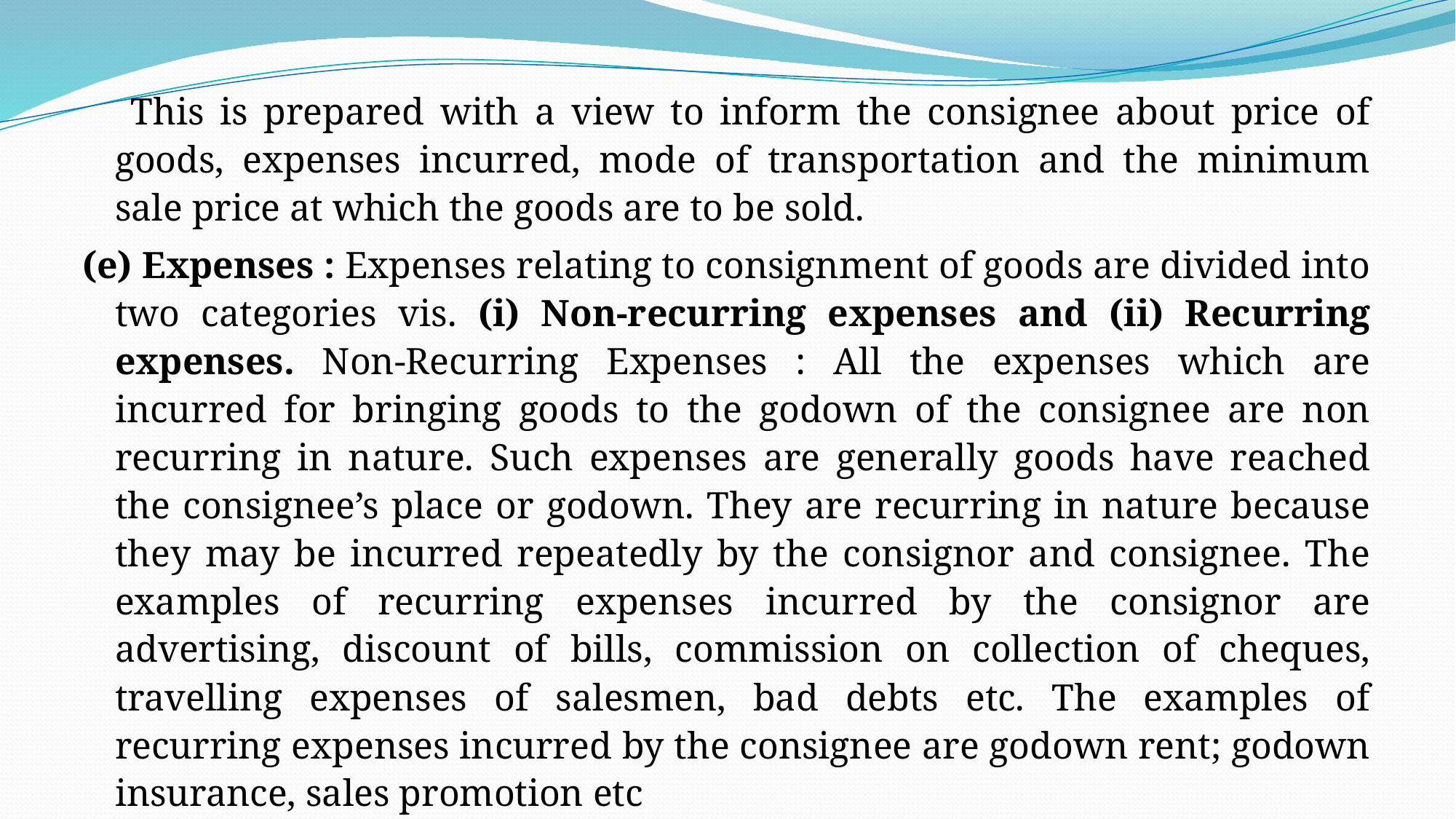

This is prepared with a view to inform the consignee about price of goods, expenses incurred, mode of transportation and the minimum sale price at which the goods are to be sold.
(e) Expenses : Expenses relating to consignment of goods are divided into two categories vis. (i) Non-recurring expenses and (ii) Recurring expenses. Non-Recurring Expenses : All the expenses which are incurred for bringing goods to the godown of the consignee are non recurring in nature. Such expenses are generally goods have reached the consignee’s place or godown. They are recurring in nature because they may be incurred repeatedly by the consignor and consignee. The examples of recurring expenses incurred by the consignor are advertising, discount of bills, commission on collection of cheques, travelling expenses of salesmen, bad debts etc. The examples of recurring expenses incurred by the consignee are godown rent; godown insurance, sales promotion etc